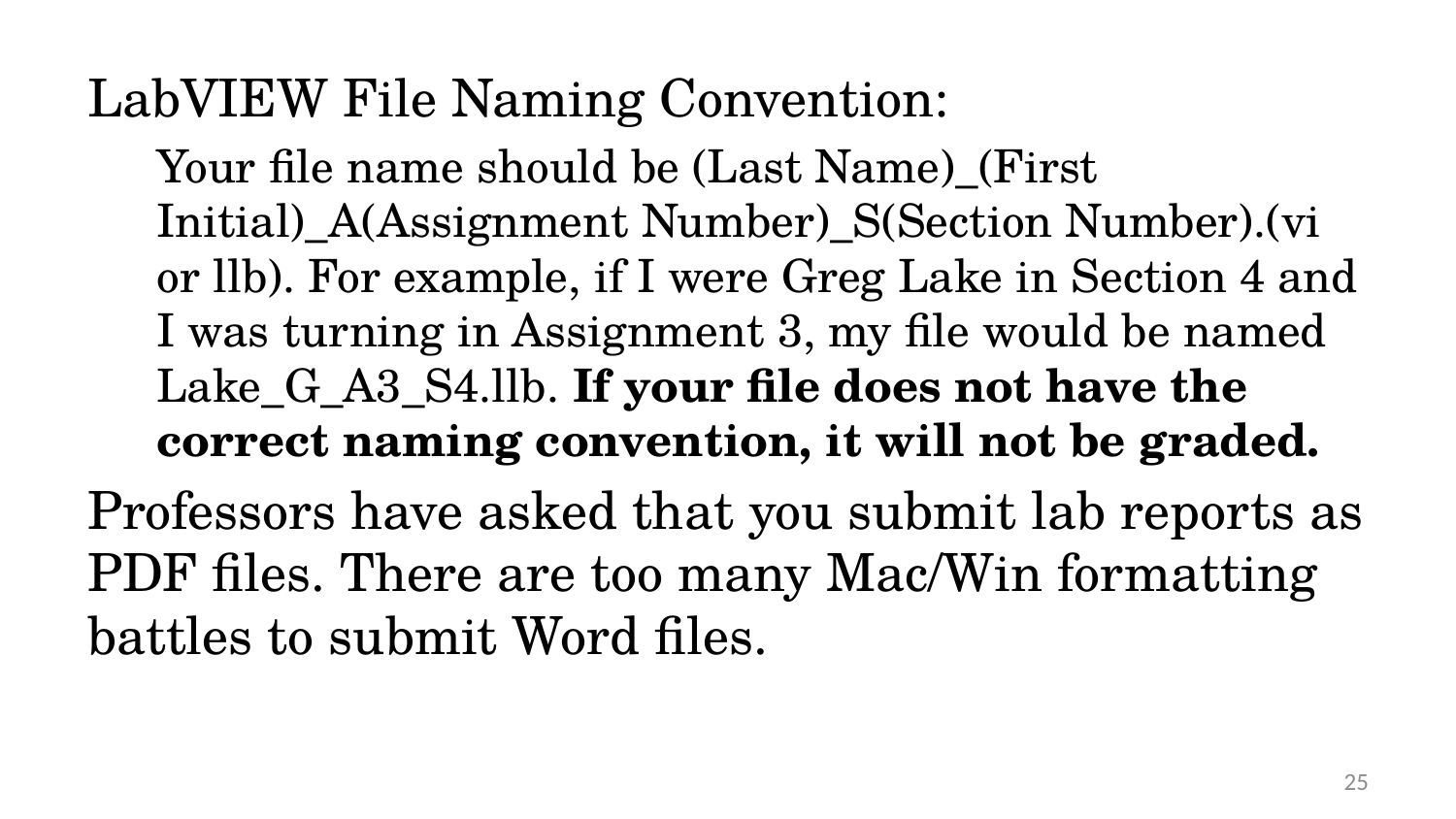

LabVIEW File Naming Convention:
Your file name should be (Last Name)_(First Initial)_A(Assignment Number)_S(Section Number).(vi or llb). For example, if I were Greg Lake in Section 4 and I was turning in Assignment 3, my file would be named Lake_G_A3_S4.llb. If your file does not have the correct naming convention, it will not be graded.
Professors have asked that you submit lab reports as PDF files. There are too many Mac/Win formatting battles to submit Word files.
25